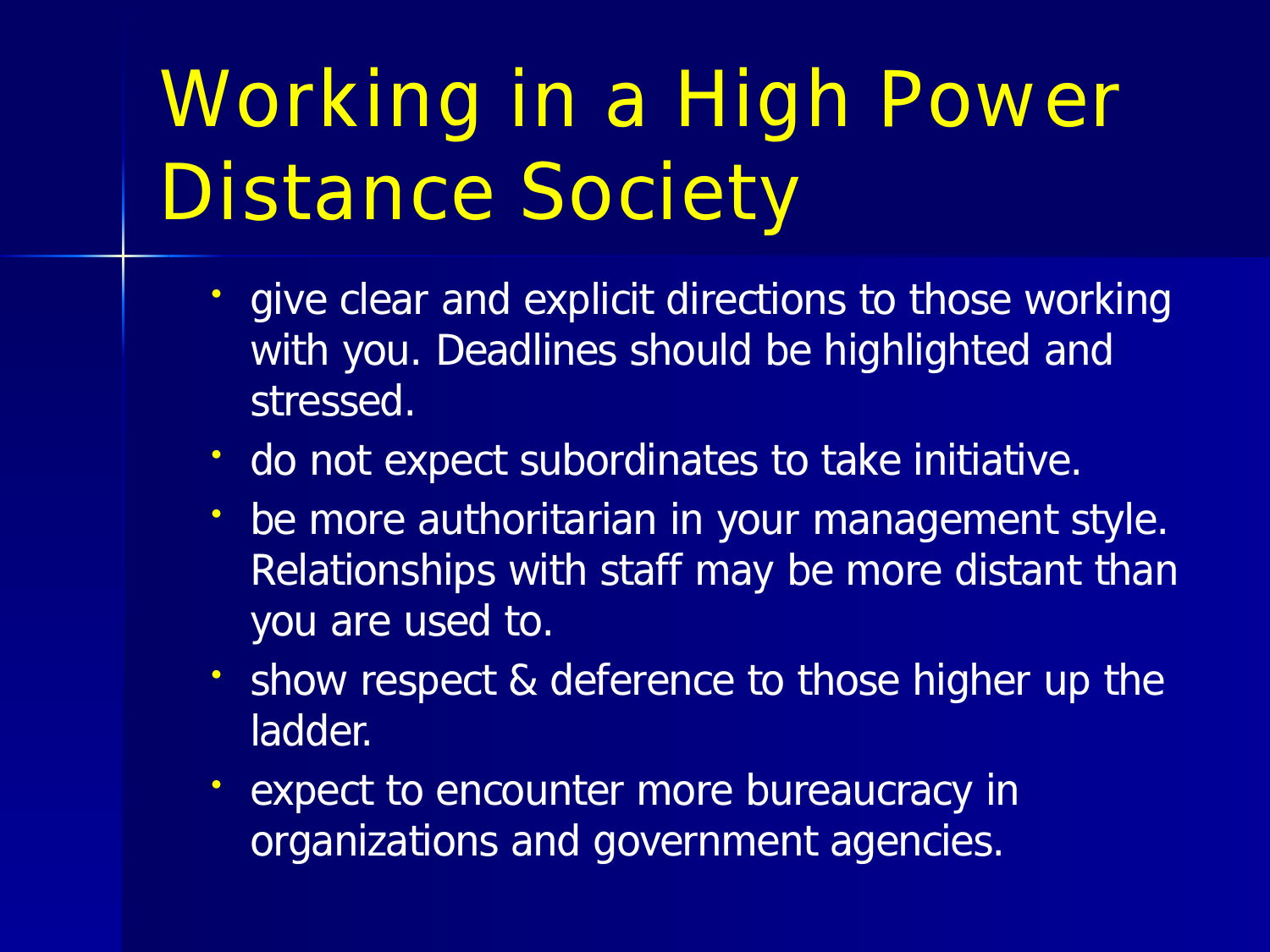

# Working in a High Power Distance Society
give clear and explicit directions to those working with you. Deadlines should be highlighted and stressed.
do not expect subordinates to take initiative.
be more authoritarian in your management style. Relationships with staff may be more distant than you are used to.
show respect & deference to those higher up the ladder.
expect to encounter more bureaucracy in organizations and government agencies.